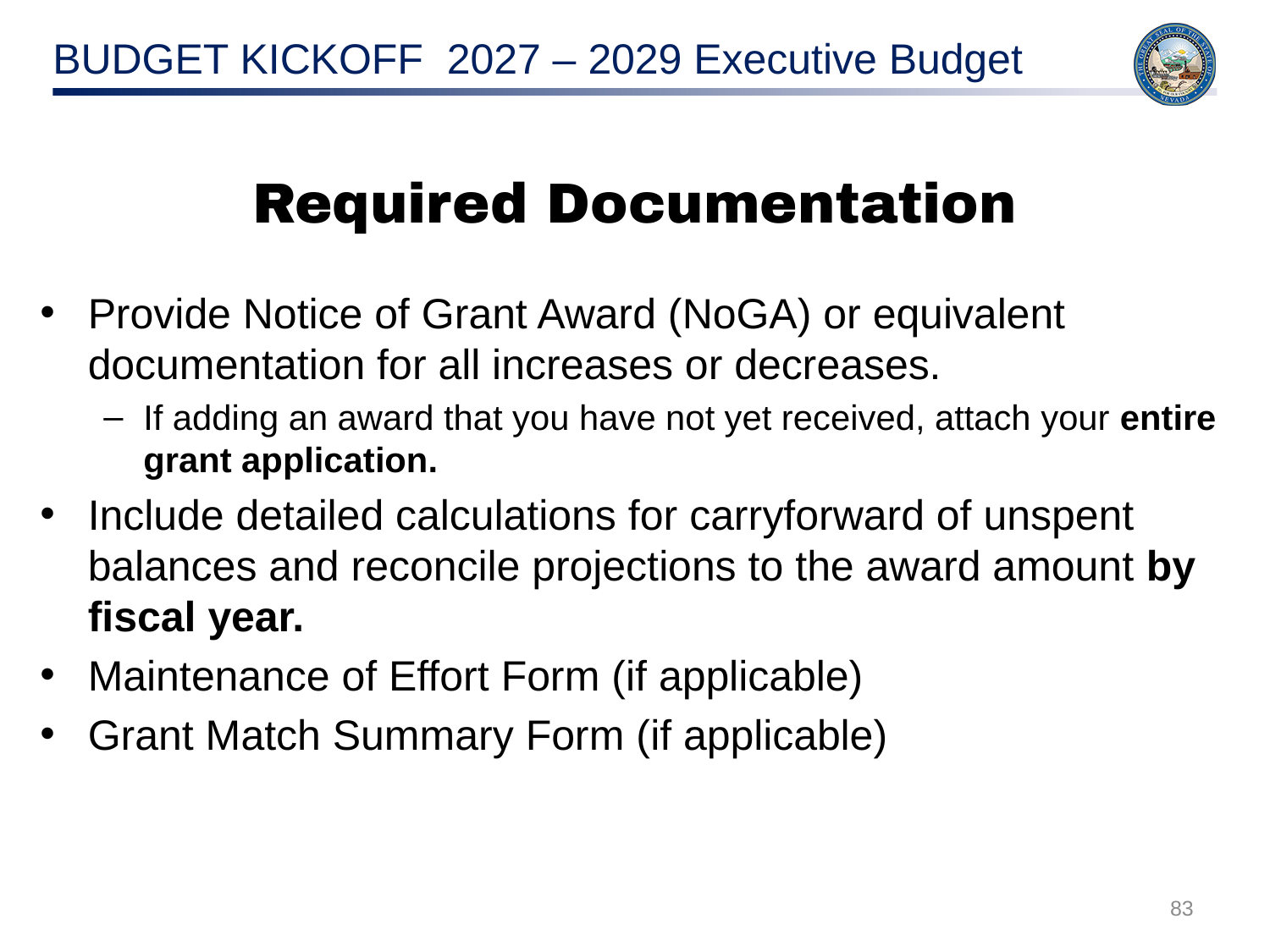

# Required Documentation
Provide Notice of Grant Award (NoGA) or equivalent documentation for all increases or decreases.
If adding an award that you have not yet received, attach your entire grant application.
Include detailed calculations for carryforward of unspent balances and reconcile projections to the award amount by fiscal year.
Maintenance of Effort Form (if applicable)
Grant Match Summary Form (if applicable)

83